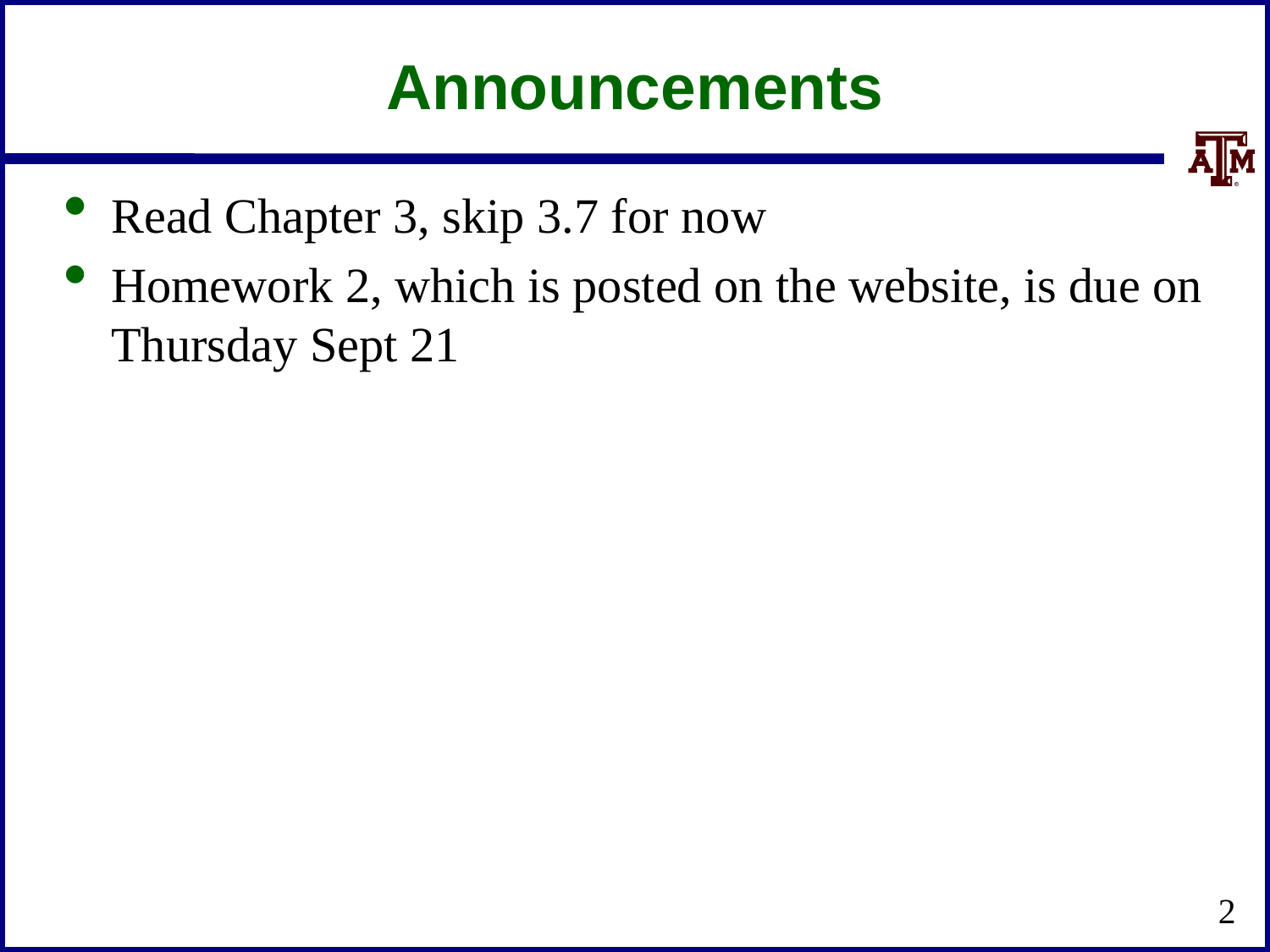

# Announcements
Read Chapter 3, skip 3.7 for now
Homework 2, which is posted on the website, is due on Thursday Sept 21

2